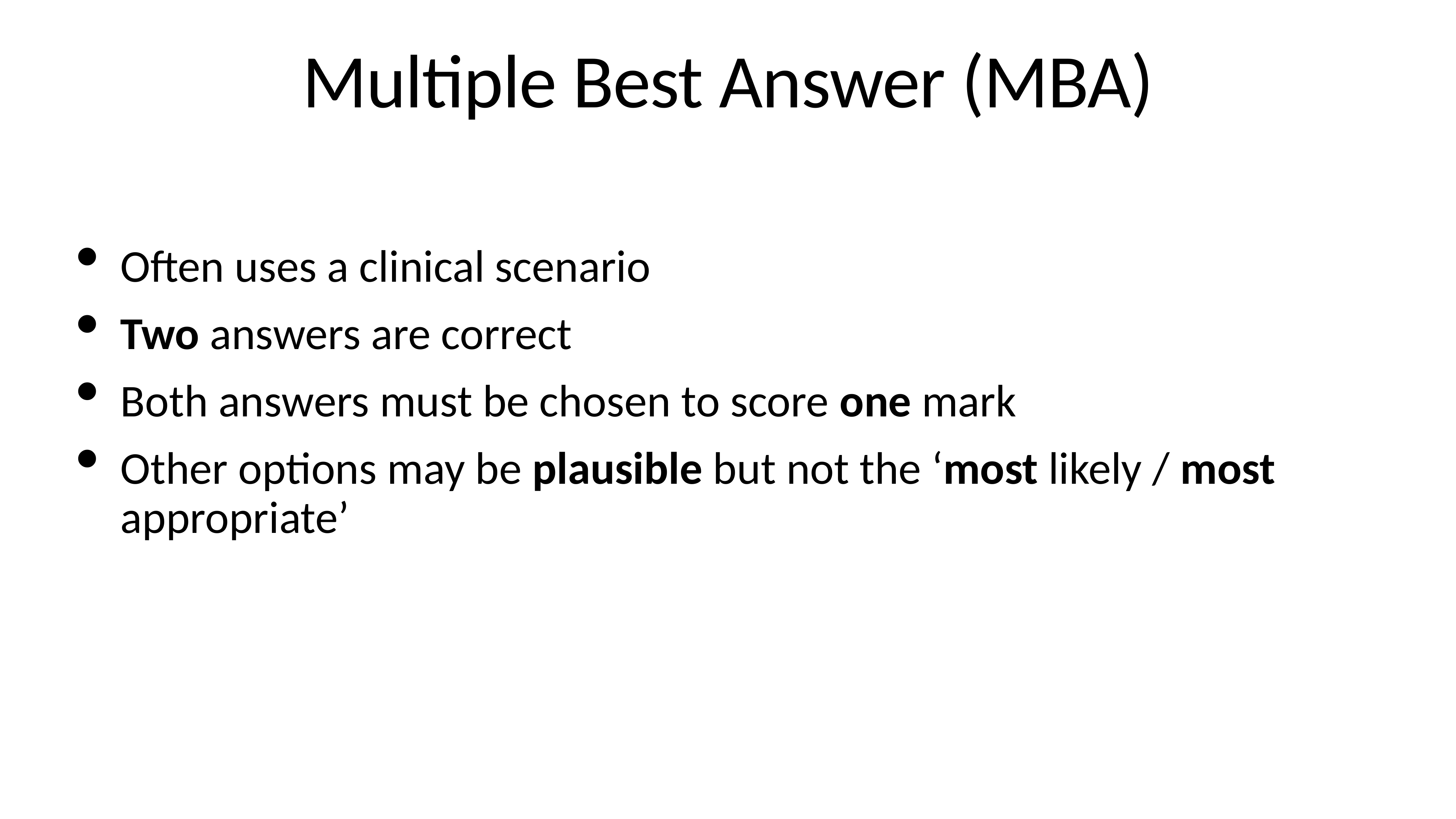

# Multiple Best Answer (MBA)
Often uses a clinical scenario
Two answers are correct
Both answers must be chosen to score one mark
Other options may be plausible but not the ‘most likely / most appropriate’